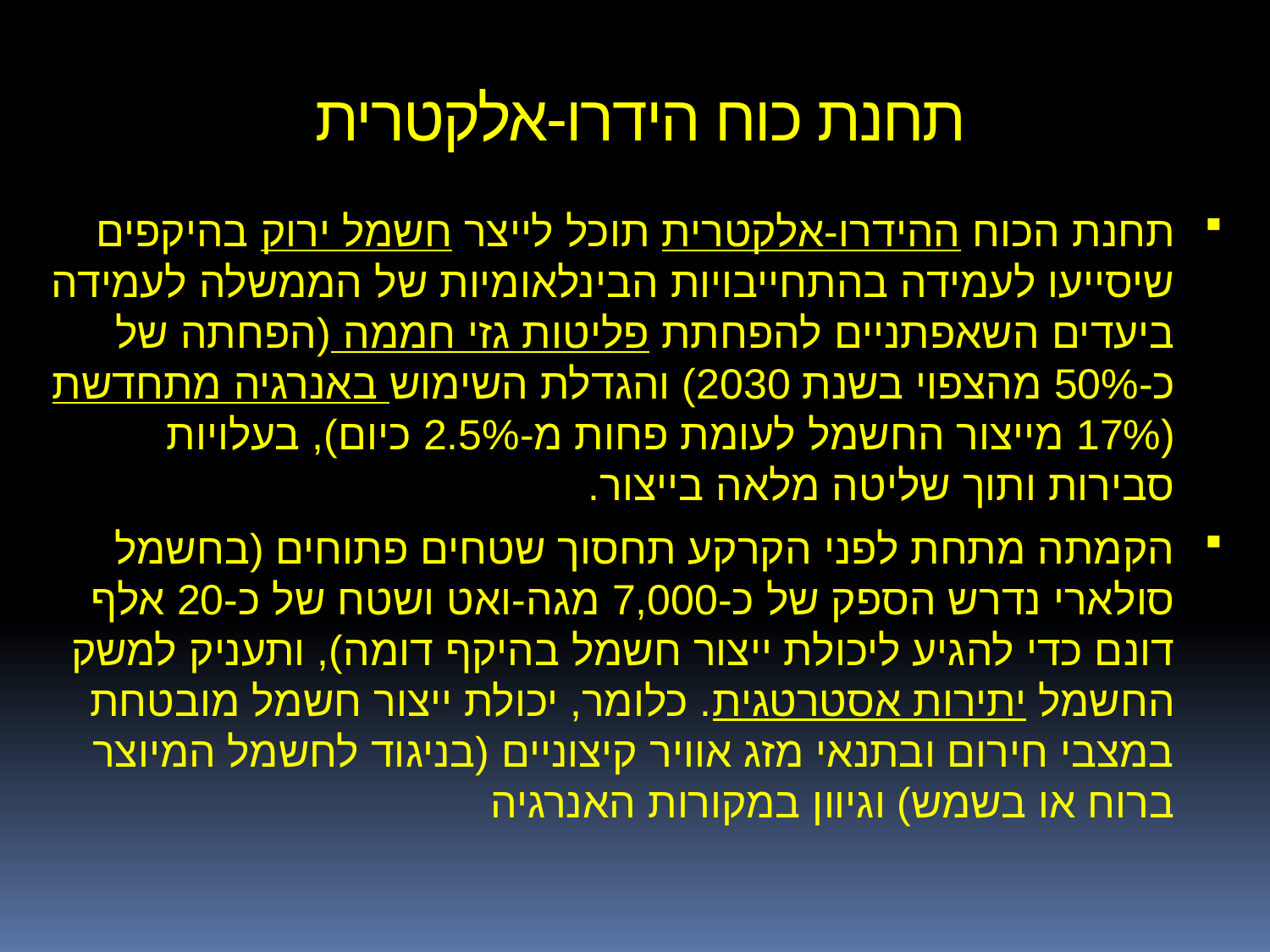

# תחנת כוח הידרו-אלקטרית
תחנת הכוח ההידרו-אלקטרית תוכל לייצר חשמל ירוק בהיקפים שיסייעו לעמידה בהתחייבויות הבינלאומיות של הממשלה לעמידה ביעדים השאפתניים להפחתת פליטות גזי חממה (הפחתה של כ-50% מהצפוי בשנת 2030) והגדלת השימוש באנרגיה מתחדשת (17% מייצור החשמל לעומת פחות מ-2.5% כיום), בעלויות סבירות ותוך שליטה מלאה בייצור.
הקמתה מתחת לפני הקרקע תחסוך שטחים פתוחים (בחשמל סולארי נדרש הספק של כ-7,000 מגה-ואט ושטח של כ-20 אלף דונם כדי להגיע ליכולת ייצור חשמל בהיקף דומה), ותעניק למשק החשמל יתירות אסטרטגית. כלומר, יכולת ייצור חשמל מובטחת במצבי חירום ובתנאי מזג אוויר קיצוניים (בניגוד לחשמל המיוצר ברוח או בשמש) וגיוון במקורות האנרגיה